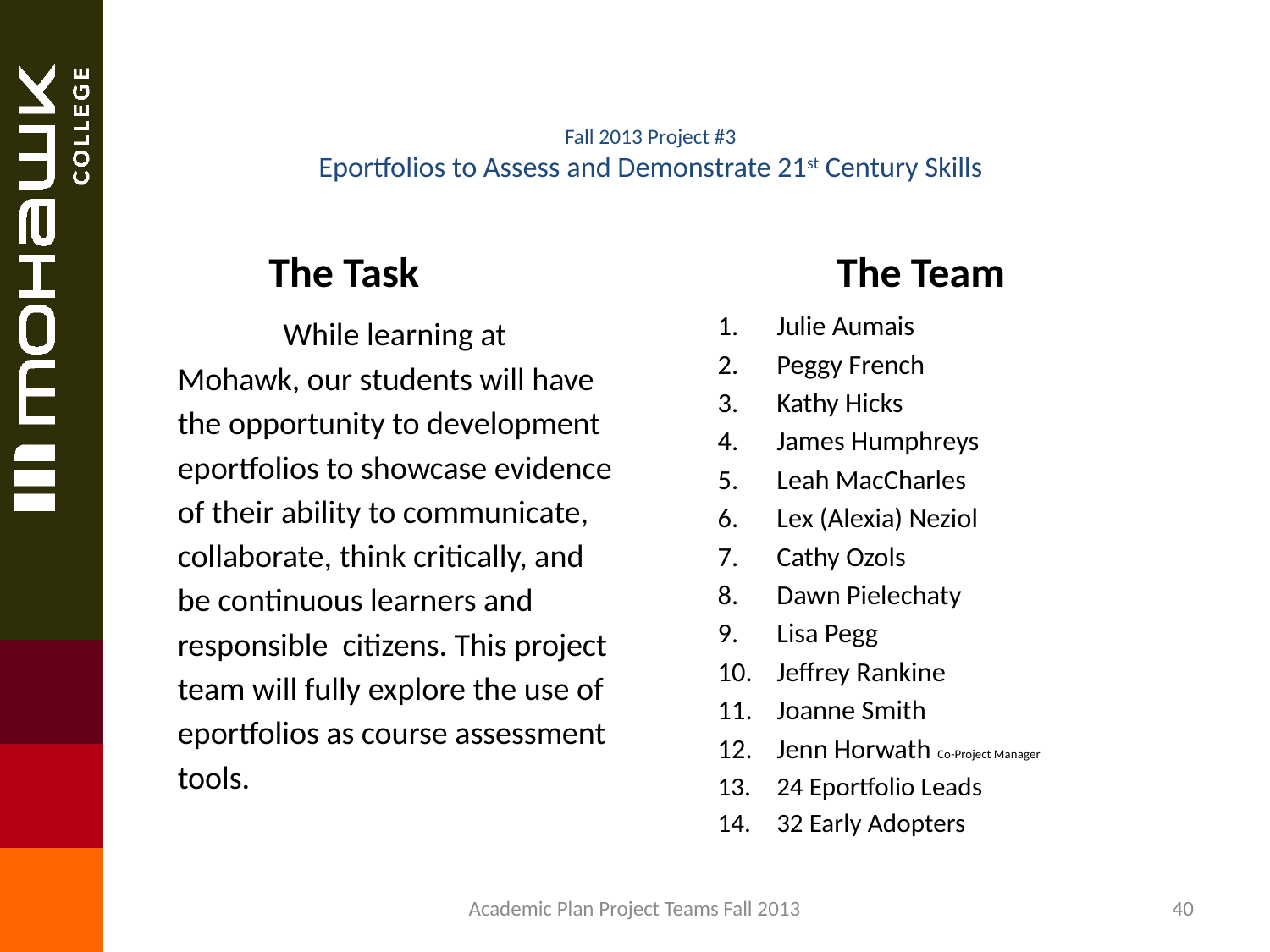

# Fall 2013 Project #3 Eportfolios to Assess and Demonstrate 21st Century Skills
The Task
The Team
	While learning at Mohawk, our students will have the opportunity to development eportfolios to showcase evidence of their ability to communicate, collaborate, think critically, and be continuous learners and responsible  citizens. This project team will fully explore the use of eportfolios as course assessment tools.

Julie Aumais
Peggy French
Kathy Hicks
James Humphreys
Leah MacCharles
Lex (Alexia) Neziol
Cathy Ozols
Dawn Pielechaty
Lisa Pegg
Jeffrey Rankine
Joanne Smith
Jenn Horwath Co-Project Manager
24 Eportfolio Leads
32 Early Adopters
Academic Plan Project Teams Fall 2013
40